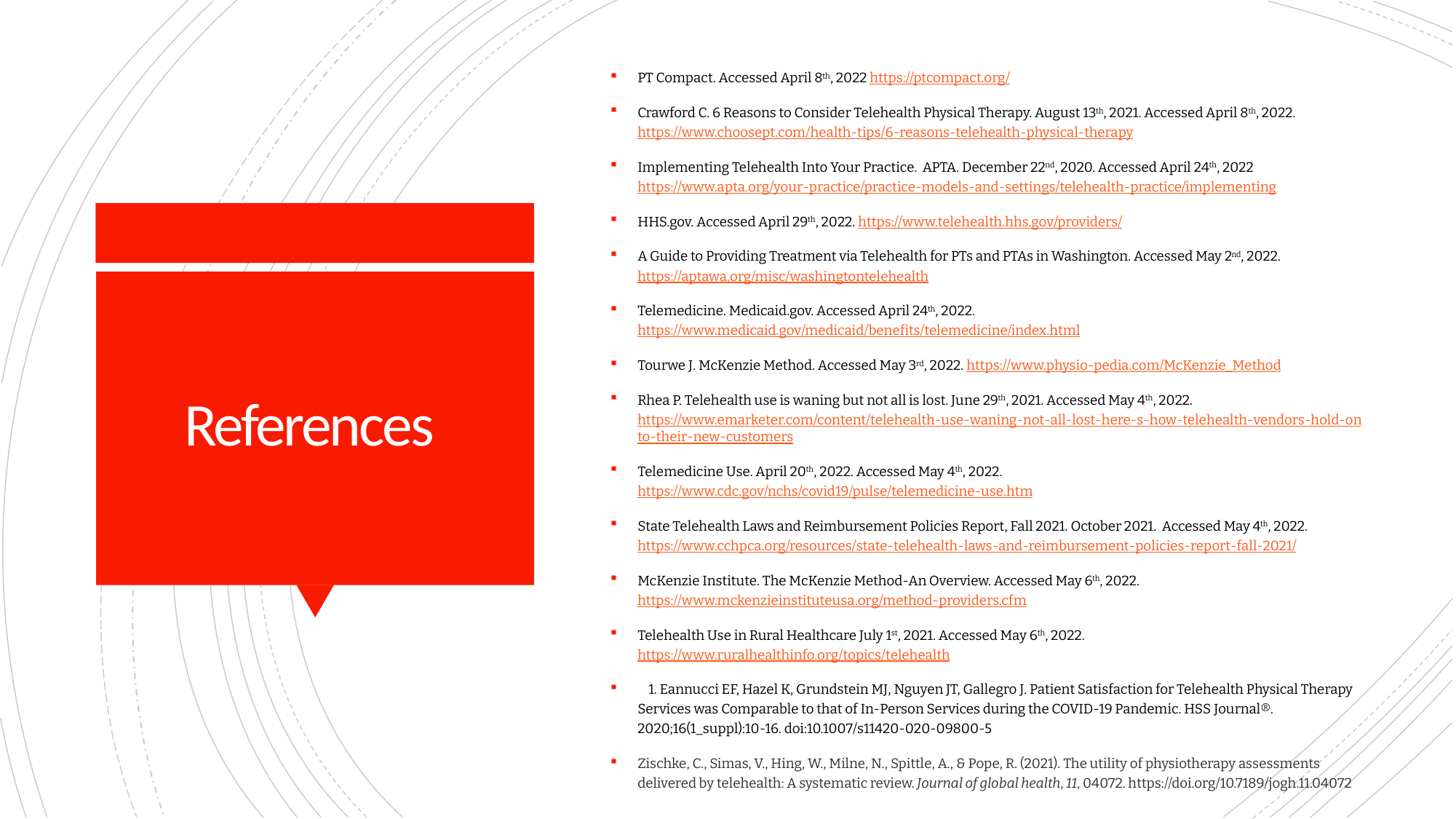

PT Compact. Accessed April 8th, 2022 https://ptcompact.org/
Crawford C. 6 Reasons to Consider Telehealth Physical Therapy. August 13th, 2021. Accessed April 8th, 2022. https://www.choosept.com/health-tips/6-reasons-telehealth-physical-therapy
Implementing Telehealth Into Your Practice.  APTA. December 22nd, 2020. Accessed April 24th, 2022 https://www.apta.org/your-practice/practice-models-and-settings/telehealth-practice/implementing
HHS.gov. Accessed April 29th, 2022. https://www.telehealth.hhs.gov/providers/
A Guide to Providing Treatment via Telehealth for PTs and PTAs in Washington. Accessed May 2nd, 2022. https://aptawa.org/misc/washingtontelehealth
Telemedicine. Medicaid.gov. Accessed April 24th, 2022. https://www.medicaid.gov/medicaid/benefits/telemedicine/index.html
Tourwe J. McKenzie Method. Accessed May 3rd, 2022. https://www.physio-pedia.com/McKenzie_Method
Rhea P. Telehealth use is waning but not all is lost. June 29th, 2021. Accessed May 4th, 2022. https://www.emarketer.com/content/telehealth-use-waning-not-all-lost-here-s-how-telehealth-vendors-hold-onto-their-new-customers
Telemedicine Use. April 20th, 2022. Accessed May 4th, 2022. https://www.cdc.gov/nchs/covid19/pulse/telemedicine-use.htm
State Telehealth Laws and Reimbursement Policies Report, Fall 2021. October 2021.  Accessed May 4th, 2022. https://www.cchpca.org/resources/state-telehealth-laws-and-reimbursement-policies-report-fall-2021/
McKenzie Institute. The McKenzie Method-An Overview. Accessed May 6th, 2022. https://www.mckenzieinstituteusa.org/method-providers.cfm
Telehealth Use in Rural Healthcare July 1st, 2021. Accessed May 6th, 2022. https://www.ruralhealthinfo.org/topics/telehealth
    1. Eannucci EF, Hazel K, Grundstein MJ, Nguyen JT, Gallegro J. Patient Satisfaction for Telehealth Physical Therapy Services was Comparable to that of In-Person Services during the COVID-19 Pandemic. HSS Journal®. 2020;16(1_suppl):10-16. doi:10.1007/s11420-020-09800-5
Zischke, C., Simas, V., Hing, W., Milne, N., Spittle, A., & Pope, R. (2021). The utility of physiotherapy assessments delivered by telehealth: A systematic review. Journal of global health, 11, 04072. https://doi.org/10.7189/jogh.11.04072
# References